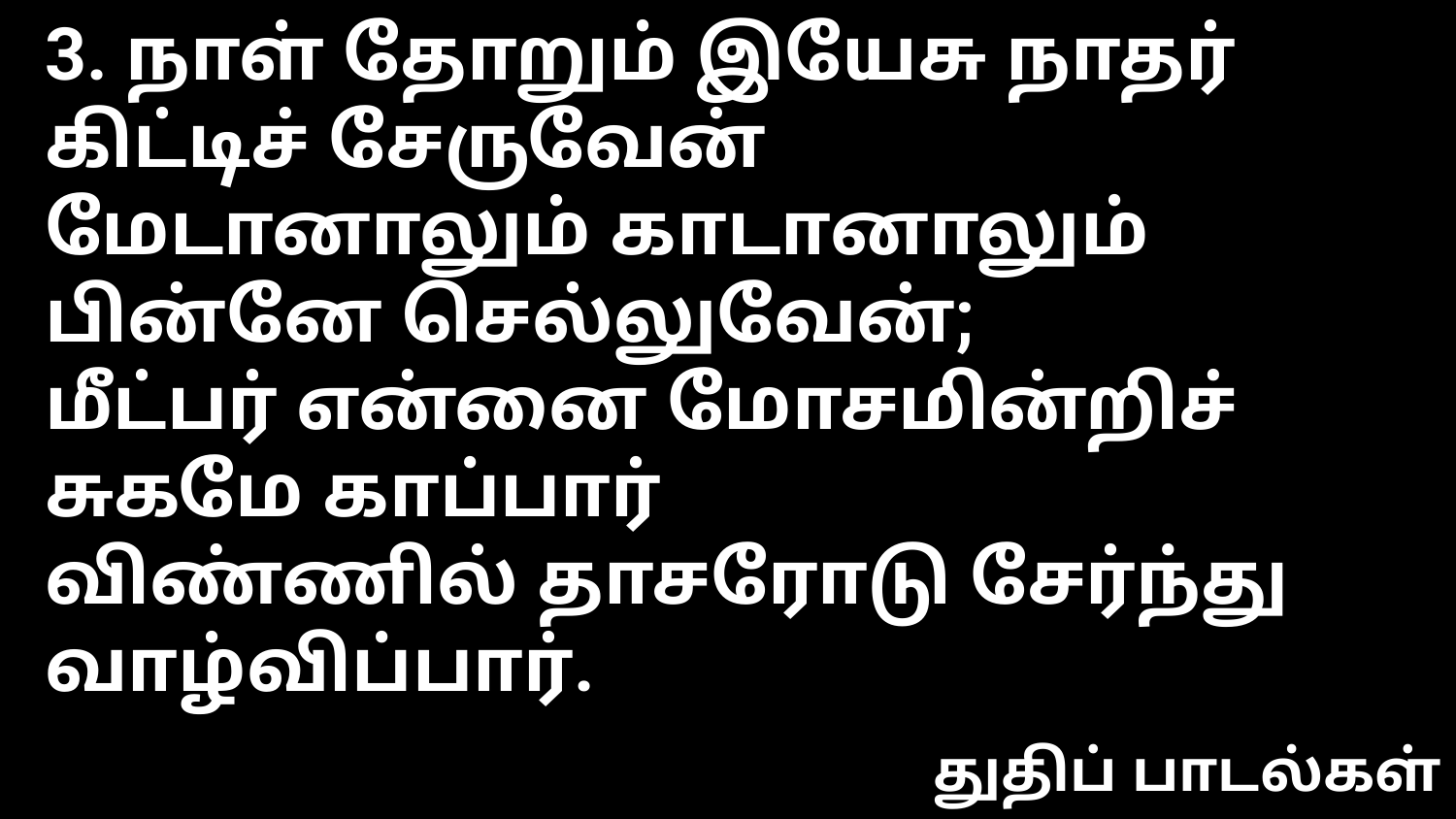

3. நாள் தோறும் இயேசு நாதர் கிட்டிச் சேருவேன்
மேடானாலும் காடானாலும் பின்னே செல்லுவேன்;
மீட்பர் என்னை மோசமின்றிச் சுகமே காப்பார்
விண்ணில் தாசரோடு சேர்ந்து வாழ்விப்பார்.

துதிப் பாடல்கள்